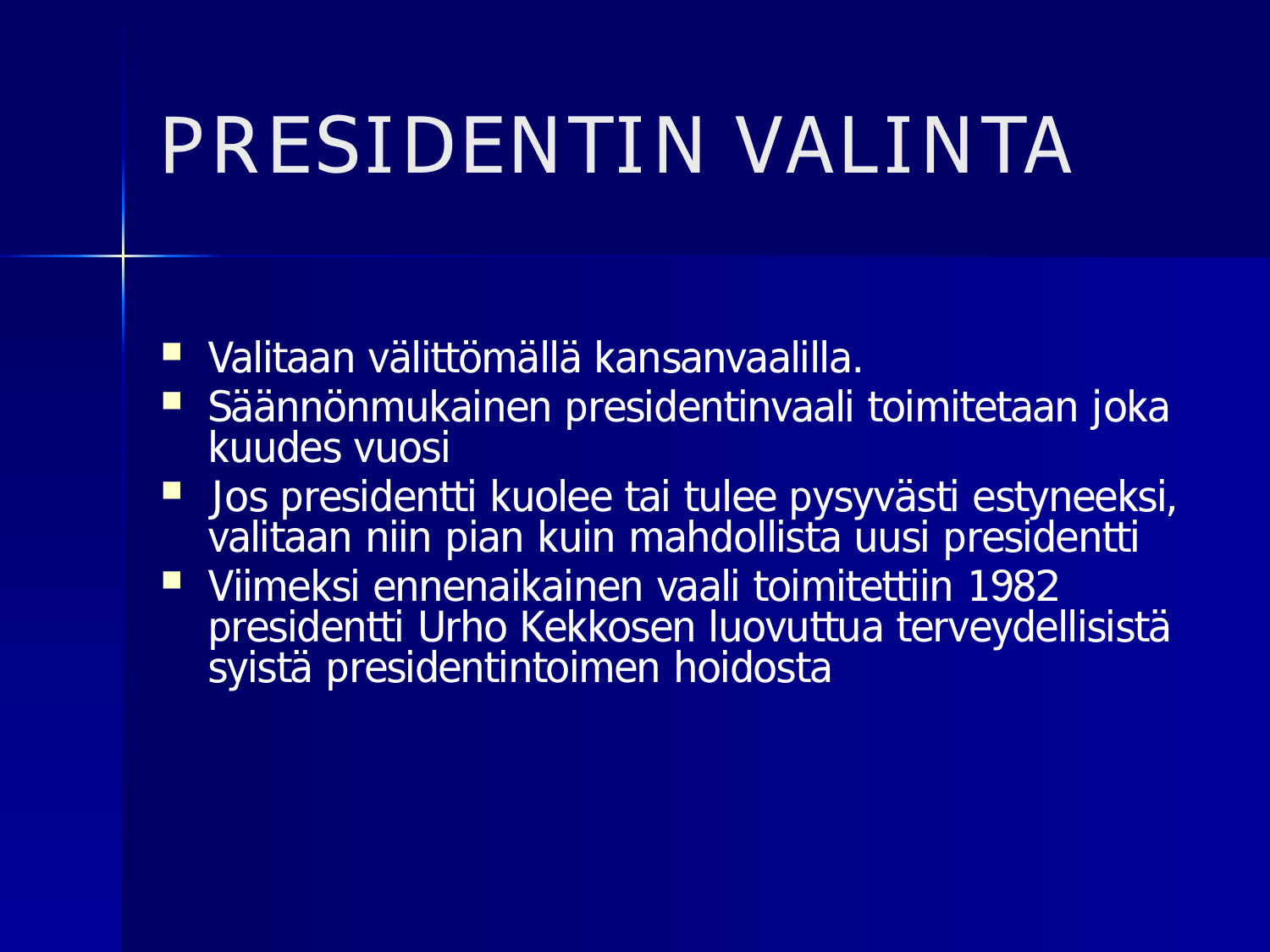

# PRESIDENTIN VALINTA

Valitaan välittömällä kansanvaalilla.
Säännönmukainen presidentinvaali toimitetaan joka kuudes vuosi
Jos presidentti kuolee tai tulee pysyvästi estyneeksi, valitaan niin pian kuin mahdollista uusi presidentti
Viimeksi ennenaikainen vaali toimitettiin 1982 presidentti Urho Kekkosen luovuttua terveydellisistä syistä presidentintoimen hoidosta